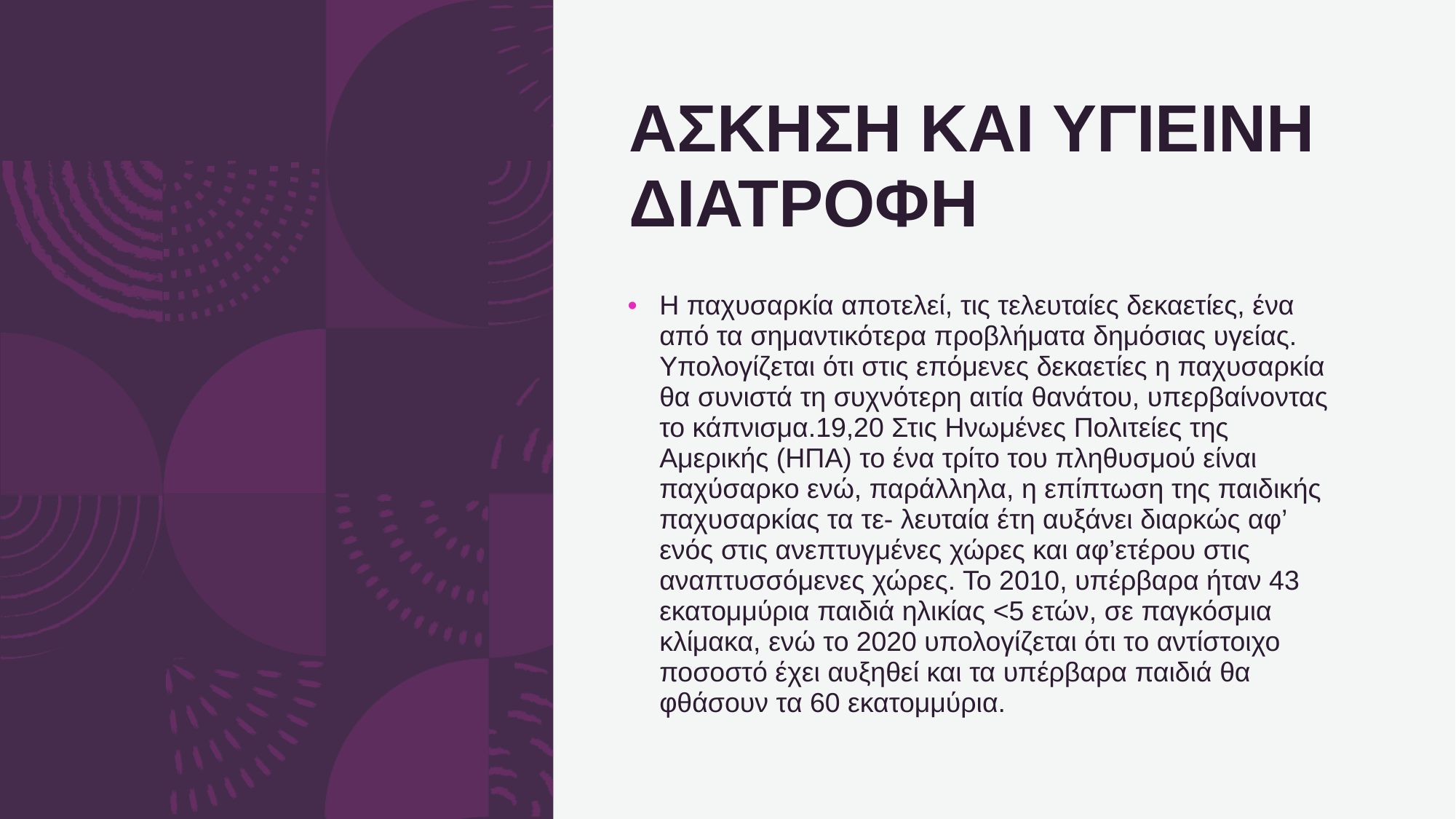

ΑΣΚΗΣΗ ΚΑΙ ΥΓΙΕΙΝΗ ΔΙΑΤΡΟΦΗ
Η παχυσαρκία αποτελεί, τις τελευταίες δεκαετίες, ένα από τα σημαντικότερα προβλήματα δημόσιας υγείας. Υπολογίζεται ότι στις επόμενες δεκαετίες η παχυσαρκία θα συνιστά τη συχνότερη αιτία θανάτου, υπερβαίνοντας το κάπνισμα.19,20 Στις Ηνωμένες Πολιτείες της Αμερικής (ΗΠΑ) το ένα τρίτο του πληθυσμού είναι παχύσαρκο ενώ, παράλληλα, η επίπτωση της παιδικής παχυσαρκίας τα τε- λευταία έτη αυξάνει διαρκώς αφ’ ενός στις ανεπτυγμένες χώρες και αφ’ετέρου στις αναπτυσσόμενες χώρες. Το 2010, υπέρβαρα ήταν 43 εκατομμύρια παιδιά ηλικίας <5 ετών, σε παγκόσμια κλίμακα, ενώ το 2020 υπολογίζεται ότι το αντίστοιχο ποσοστό έχει αυξηθεί και τα υπέρβαρα παιδιά θα φθάσουν τα 60 εκατομμύρια.